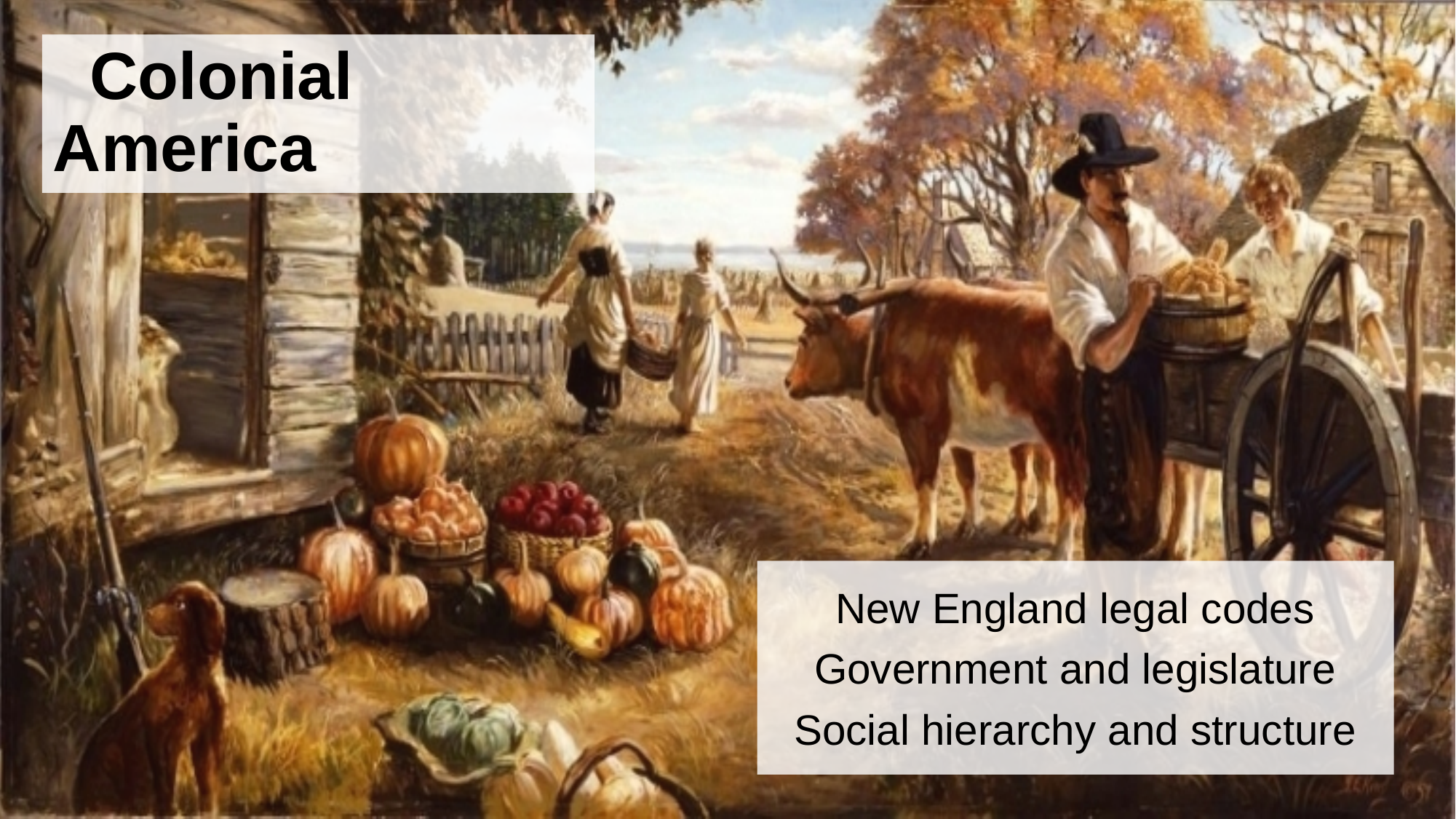

# Colonial America

New England legal codes
Government and legislature
Social hierarchy and structure